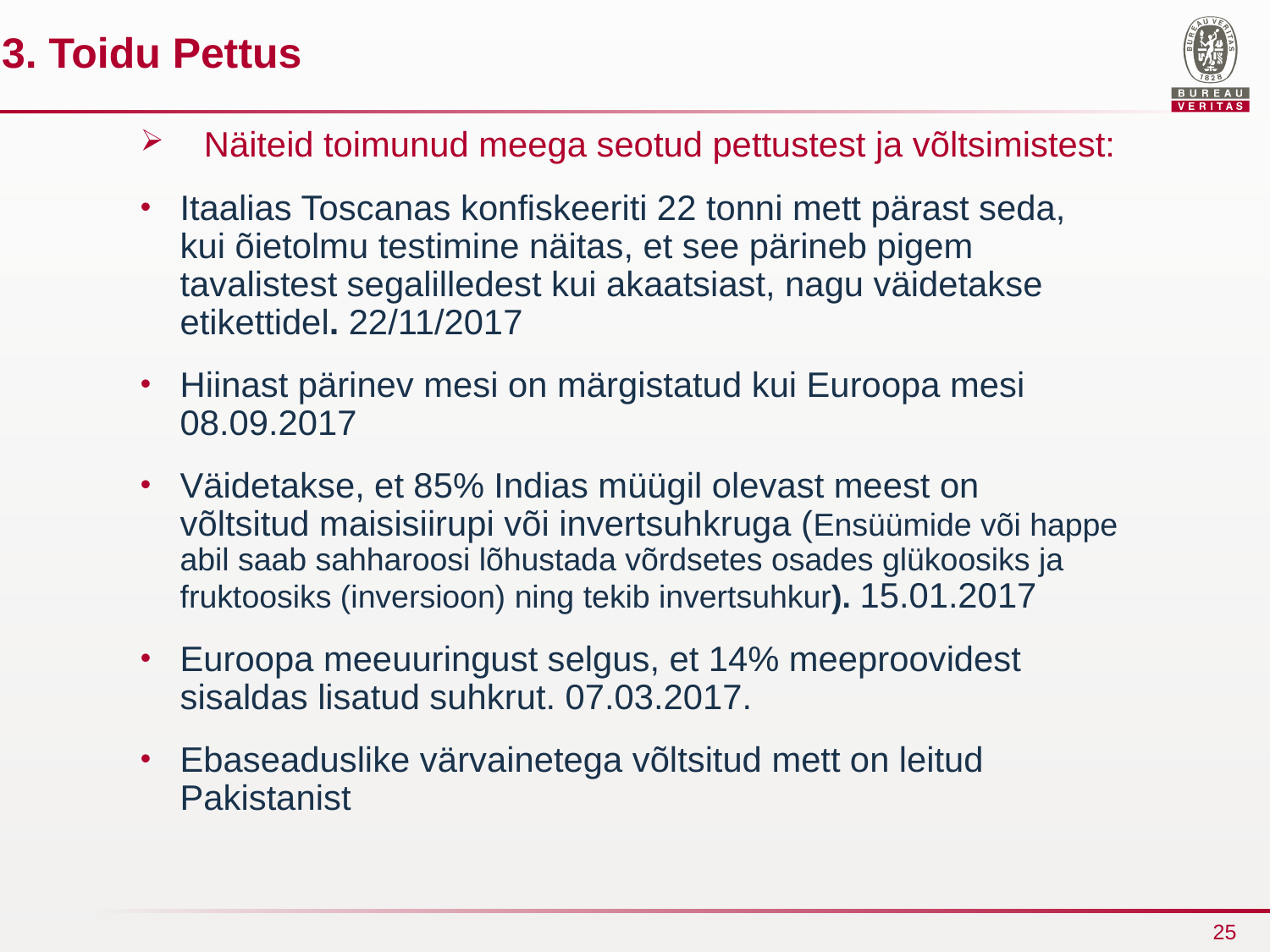

3. Toidu Pettus

Näiteid toimunud meega seotud pettustest ja võltsimistest:
Itaalias Toscanas konfiskeeriti 22 tonni mett pärast seda, kui õietolmu testimine näitas, et see pärineb pigem tavalistest segalilledest kui akaatsiast, nagu väidetakse etikettidel. 22/11/2017
Hiinast pärinev mesi on märgistatud kui Euroopa mesi 08.09.2017
Väidetakse, et 85% Indias müügil olevast meest on võltsitud maisisiirupi või invertsuhkruga (Ensüümide või happe abil saab sahharoosi lõhustada võrdsetes osades glükoosiks ja fruktoosiks (inversioon) ning tekib invertsuhkur). 15.01.2017
Euroopa meeuuringust selgus, et 14% meeproovidest sisaldas lisatud suhkrut. 07.03.2017.
Ebaseaduslike värvainetega võltsitud mett on leitud Pakistanist